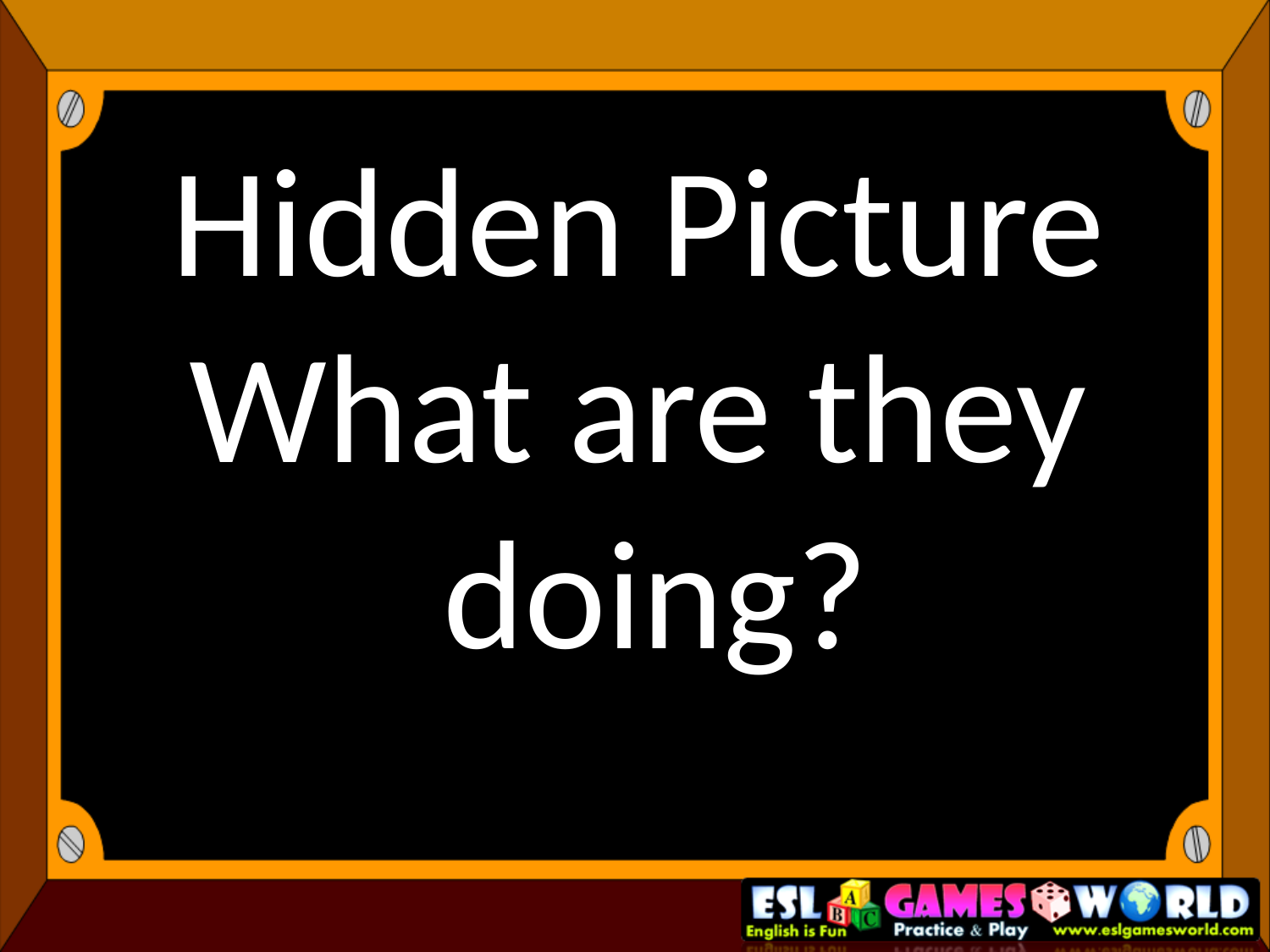

# Hidden Picture What are they doing?